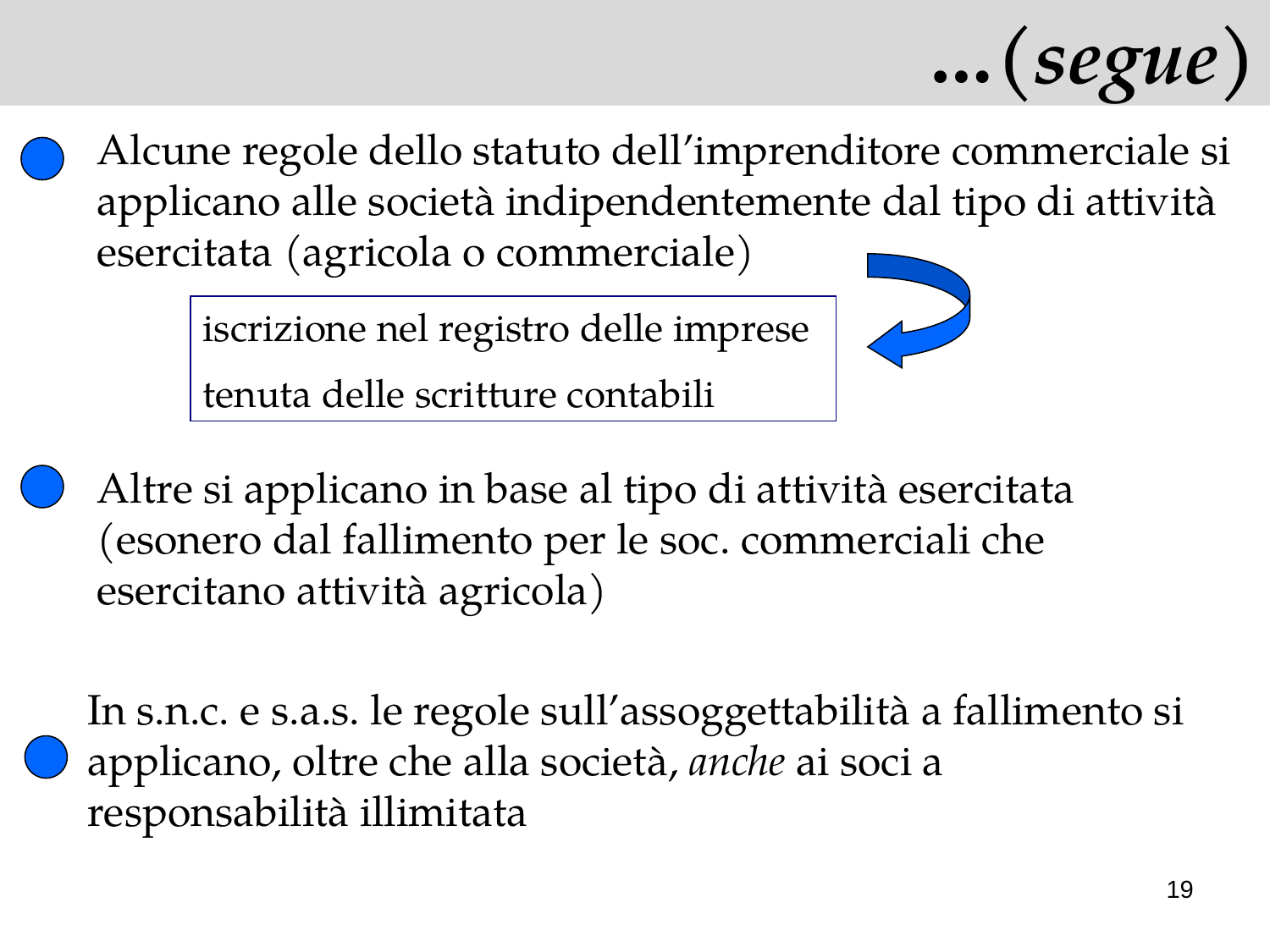

…(segue)
Alcune regole dello statuto dell’imprenditore commerciale si applicano alle società indipendentemente dal tipo di attività esercitata (agricola o commerciale)

iscrizione nel registro delle imprese
tenuta delle scritture contabili
Altre si applicano in base al tipo di attività esercitata (esonero dal fallimento per le soc. commerciali che esercitano attività agricola)

In s.n.c. e s.a.s. le regole sull’assoggettabilità a fallimento si applicano, oltre che alla società, anche ai soci a responsabilità illimitata

19